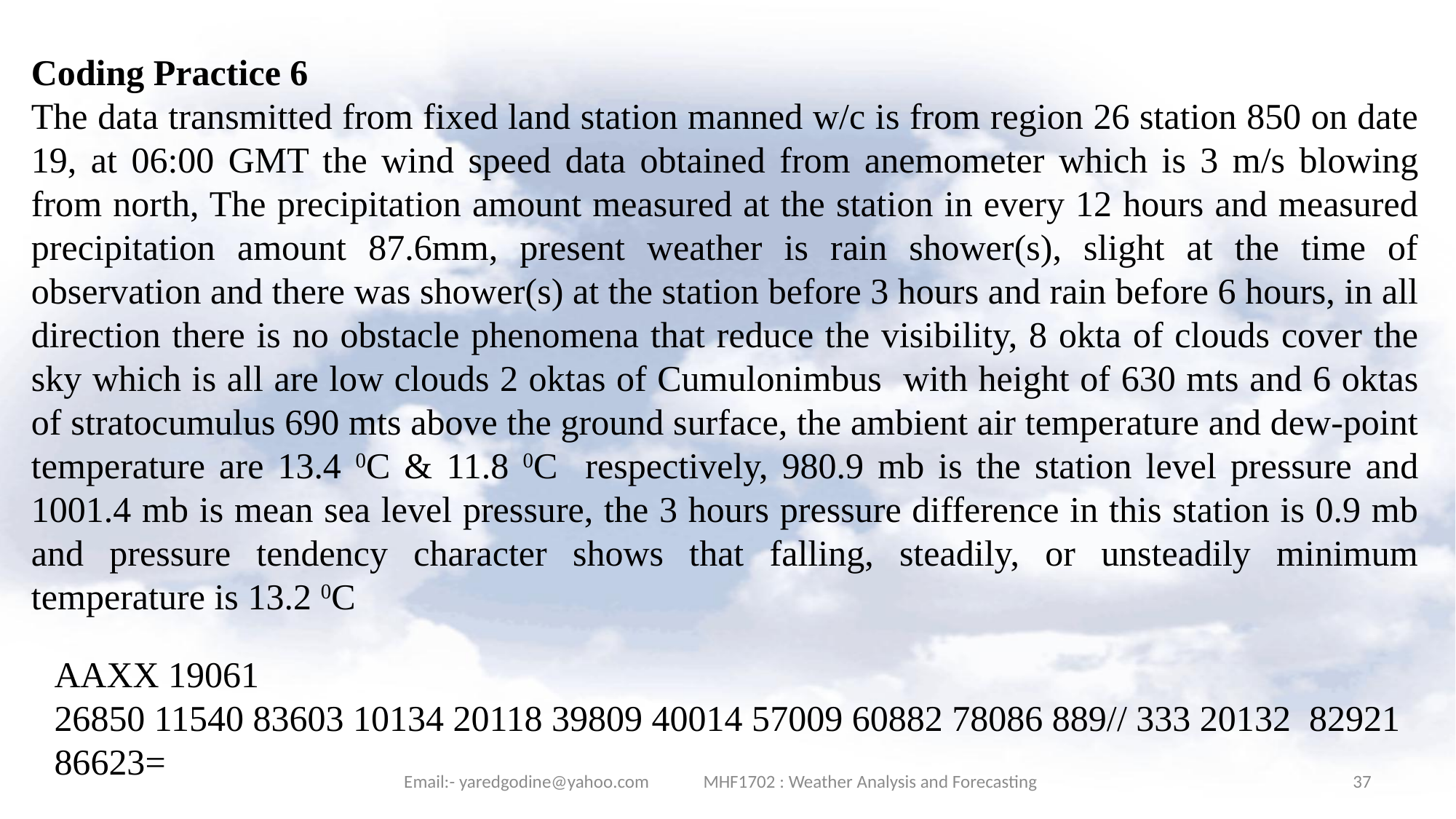

Coding Practice 6
The data transmitted from fixed land station manned w/c is from region 26 station 850 on date 19, at 06:00 GMT the wind speed data obtained from anemometer which is 3 m/s blowing from north, The precipitation amount measured at the station in every 12 hours and measured precipitation amount 87.6mm, present weather is rain shower(s), slight at the time of observation and there was shower(s) at the station before 3 hours and rain before 6 hours, in all direction there is no obstacle phenomena that reduce the visibility, 8 okta of clouds cover the sky which is all are low clouds 2 oktas of Cumulonimbus  with height of 630 mts and 6 oktas of stratocumulus 690 mts above the ground surface, the ambient air temperature and dew-point temperature are 13.4 0C & 11.8 0C  respectively, 980.9 mb is the station level pressure and 1001.4 mb is mean sea level pressure, the 3 hours pressure difference in this station is 0.9 mb and pressure tendency character shows that falling, steadily, or unsteadily minimum temperature is 13.2 0C
AAXX 19061
26850 11540 83603 10134 20118 39809 40014 57009 60882 78086 889// 333 20132  82921 86623=
Email:- yaredgodine@yahoo.com             MHF1702 : Weather Analysis and Forecasting
37